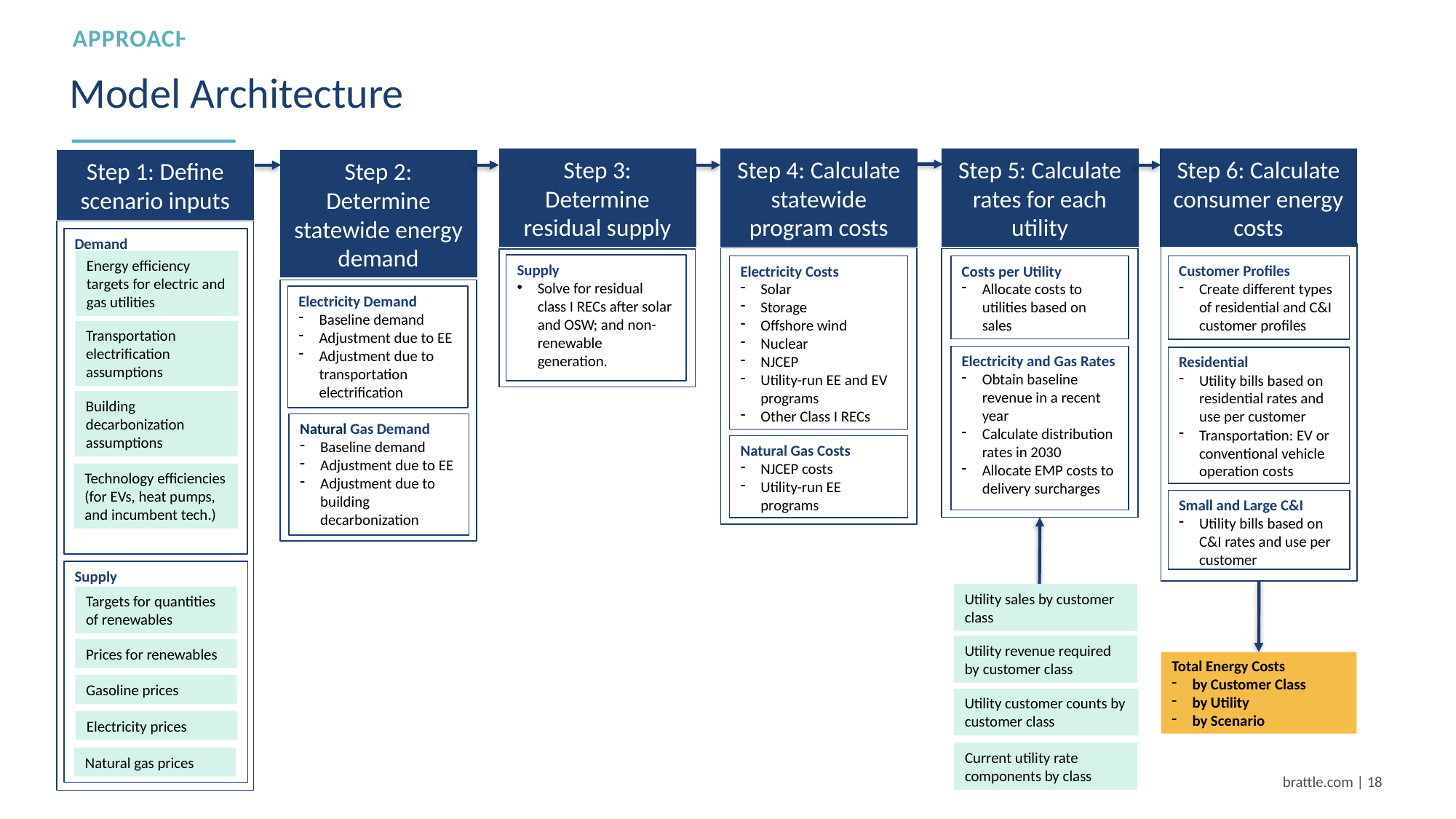

approach
# Model Architecture
Step 3: Determine residual supply
Step 4: Calculate statewide program costs
Step 5: Calculate rates for each utility
Step 6: Calculate consumer energy costs
Step 1: Define scenario inputs
Step 2: Determine statewide energy demand

Demand

Residential
Utility bills based on residential rates and use per customer
Transportation: EV or conventional vehicle operation costs

Electricity Costs
Solar
Storage
Offshore wind
Nuclear
NJCEP
Utility-run EE and EV programs
Other Class I RECs

Natural Gas Costs
NJCEP costs
Utility-run EE programs

Energy efficiency targets for electric and gas utilities
Supply
Solve for residual class I RECs after solar and OSW; and non-renewable generation.
Customer Profiles
Create different types of residential and C&I customer profiles
Costs per Utility
Allocate costs to utilities based on sales

Electricity Demand
Baseline demand
Adjustment due to EE
Adjustment due to transportation electrification

Transportation electrification assumptions
Electricity and Gas Rates
Obtain baseline revenue in a recent year
Calculate distribution rates in 2030
Allocate EMP costs to delivery surcharges
Building decarbonization assumptions
Natural Gas Demand
Baseline demand
Adjustment due to EE
Adjustment due to building decarbonization

Technology efficiencies (for EVs, heat pumps, and incumbent tech.)
Small and Large C&I
Utility bills based on C&I rates and use per customer
Supply
Utility sales by customer class
Targets for quantities of renewables
Utility revenue required by customer class
Prices for renewables
Total Energy Costs
by Customer Class
by Utility
by Scenario
Gasoline prices
Utility customer counts by customer class
Electricity prices
Current utility rate components by class
Natural gas prices
brattle.com | 18